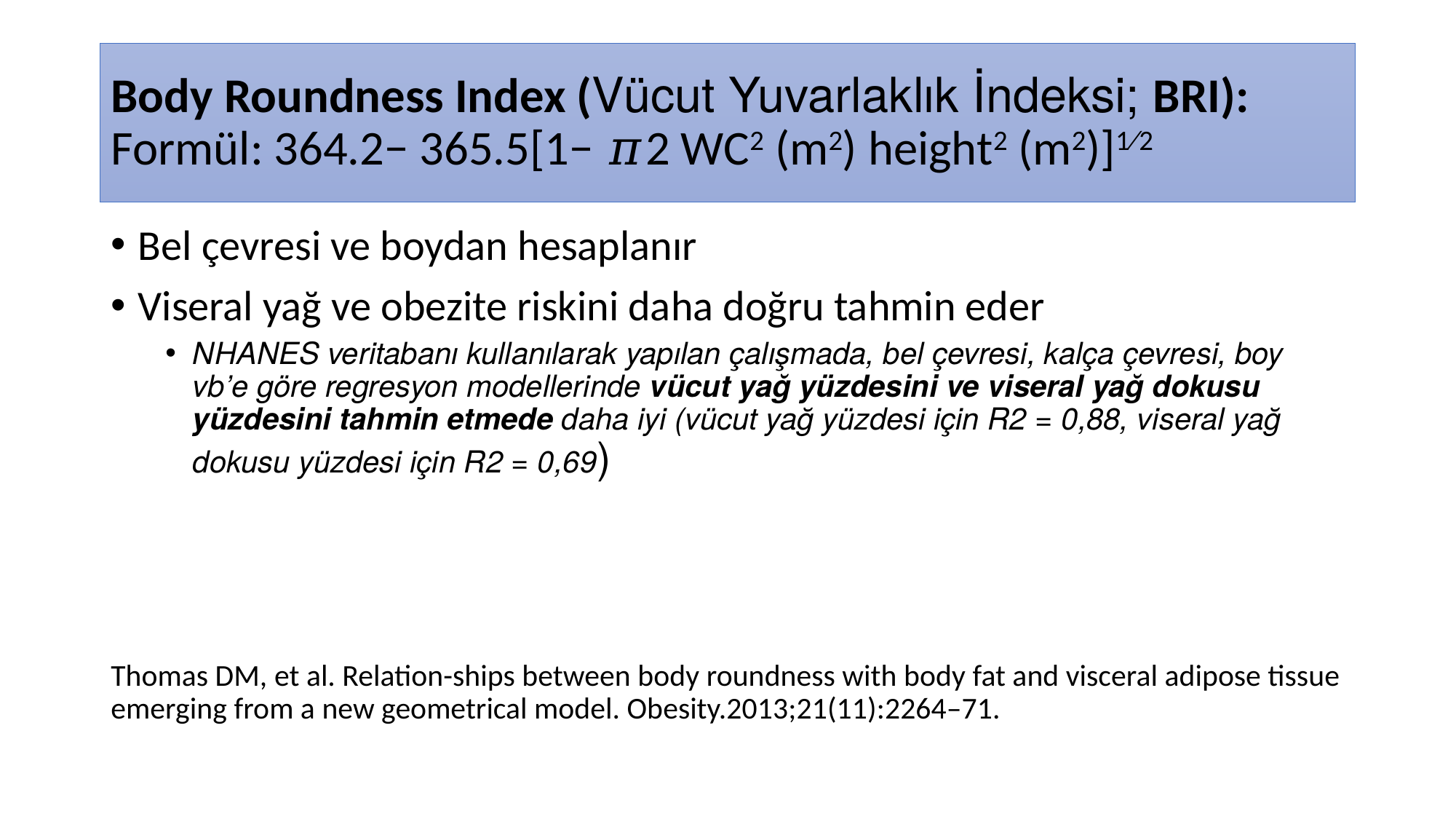

# Body Roundness Index (Vücut Yuvarlaklık İndeksi; BRI): Formül: 364.2− 365.5[1− 𝜋2 WC2 (m2) height2 (m2)]1∕2
Bel çevresi ve boydan hesaplanır
Viseral yağ ve obezite riskini daha doğru tahmin eder
NHANES veritabanı kullanılarak yapılan çalışmada, bel çevresi, kalça çevresi, boy vb’e göre regresyon modellerinde vücut yağ yüzdesini ve viseral yağ dokusu yüzdesini tahmin etmede daha iyi (vücut yağ yüzdesi için R2 = 0,88, viseral yağ dokusu yüzdesi için R2 = 0,69)

Thomas DM, et al. Relation-ships between body roundness with body fat and visceral adipose tissue emerging from a new geometrical model. Obesity.2013;21(11):2264–71.